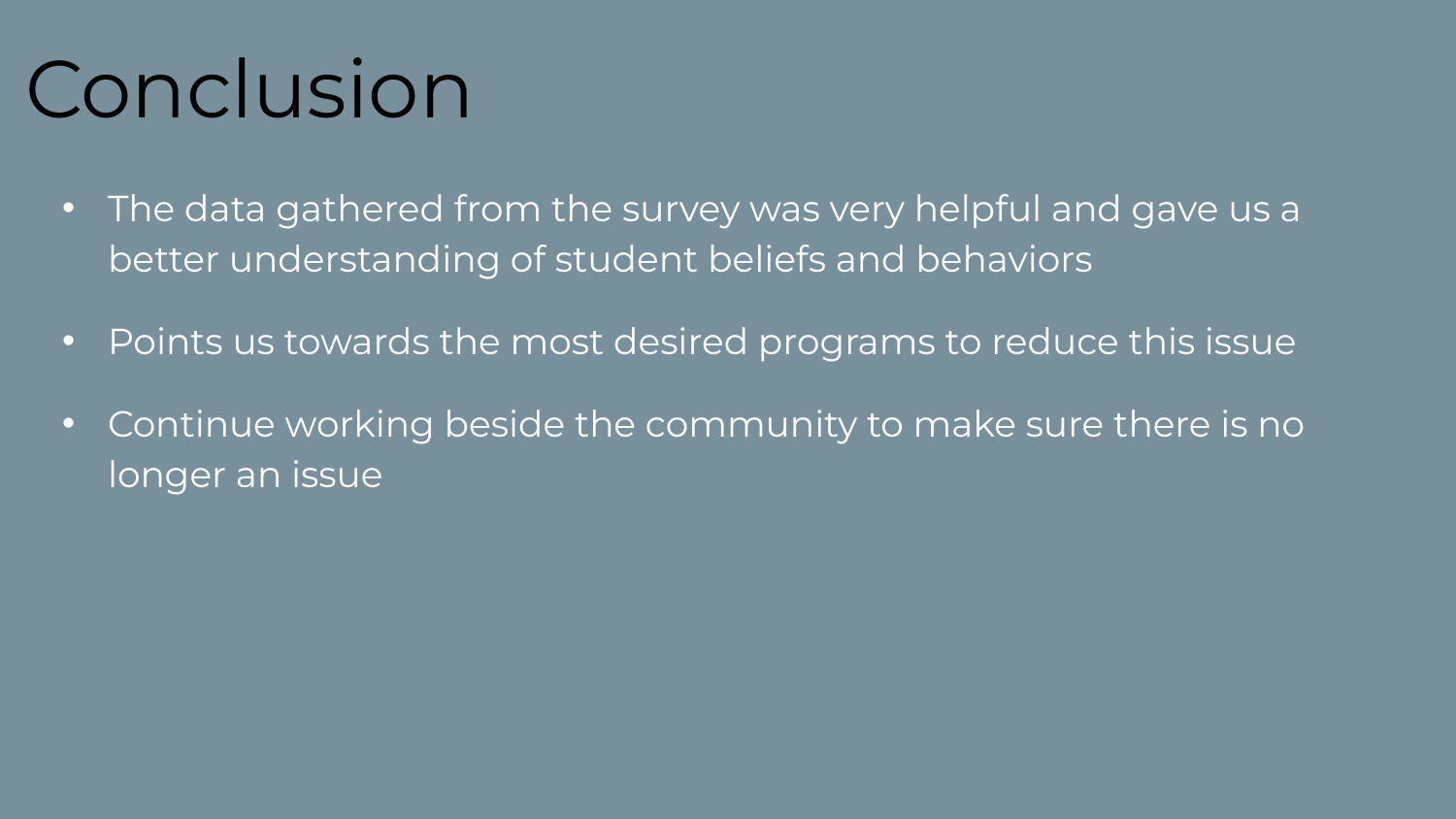

# Conclusion
The data gathered from the survey was very helpful and gave us a better understanding of student beliefs and behaviors
Points us towards the most desired programs to reduce this issue
Continue working beside the community to make sure there is no longer an issue